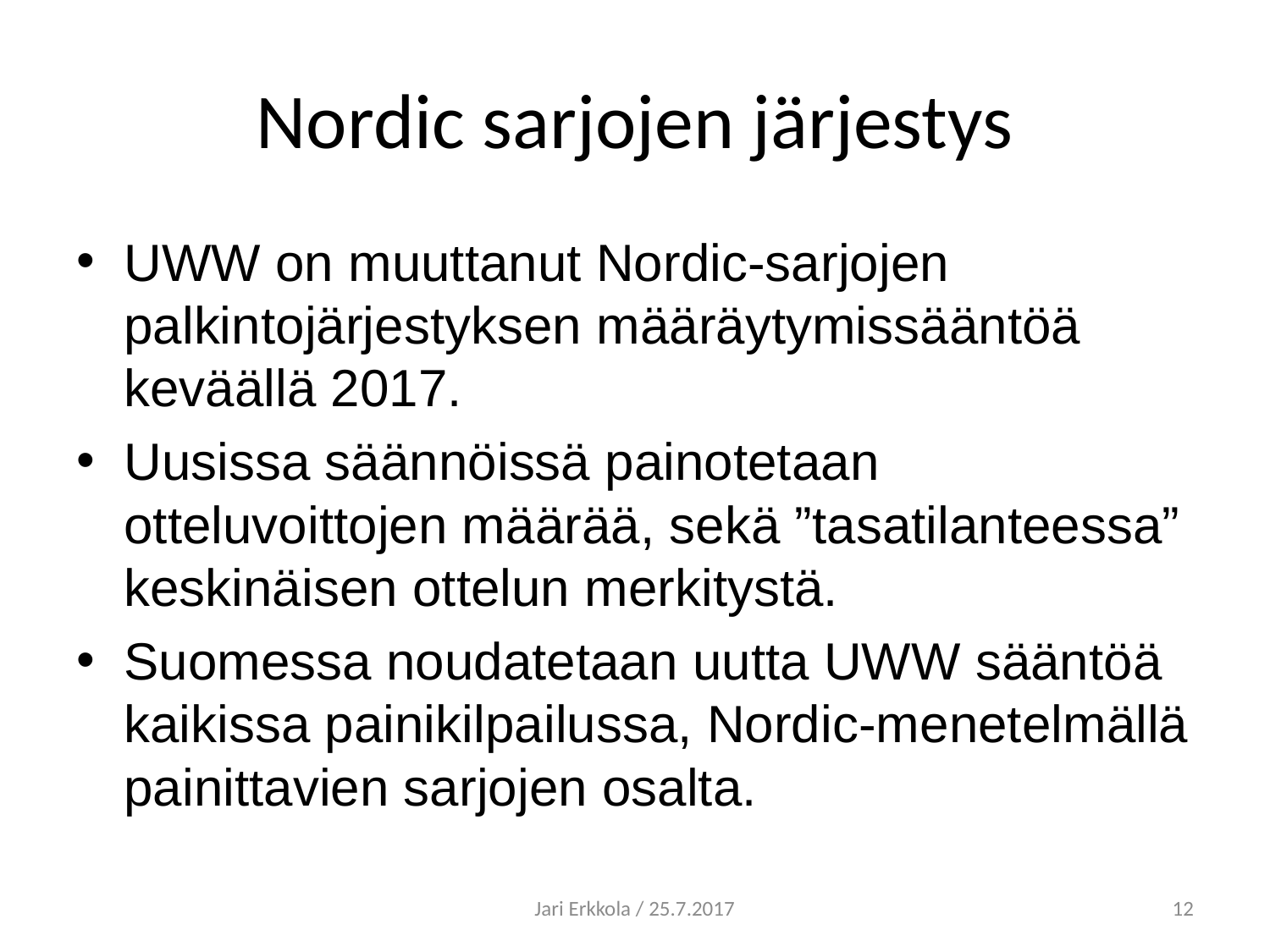

# Nordic sarjojen järjestys
UWW on muuttanut Nordic-sarjojen palkintojärjestyksen määräytymissääntöä keväällä 2017.
Uusissa säännöissä painotetaan otteluvoittojen määrää, sekä ”tasatilanteessa” keskinäisen ottelun merkitystä.
Suomessa noudatetaan uutta UWW sääntöä kaikissa painikilpailussa, Nordic-menetelmällä painittavien sarjojen osalta.
Jari Erkkola / 25.7.2017
12